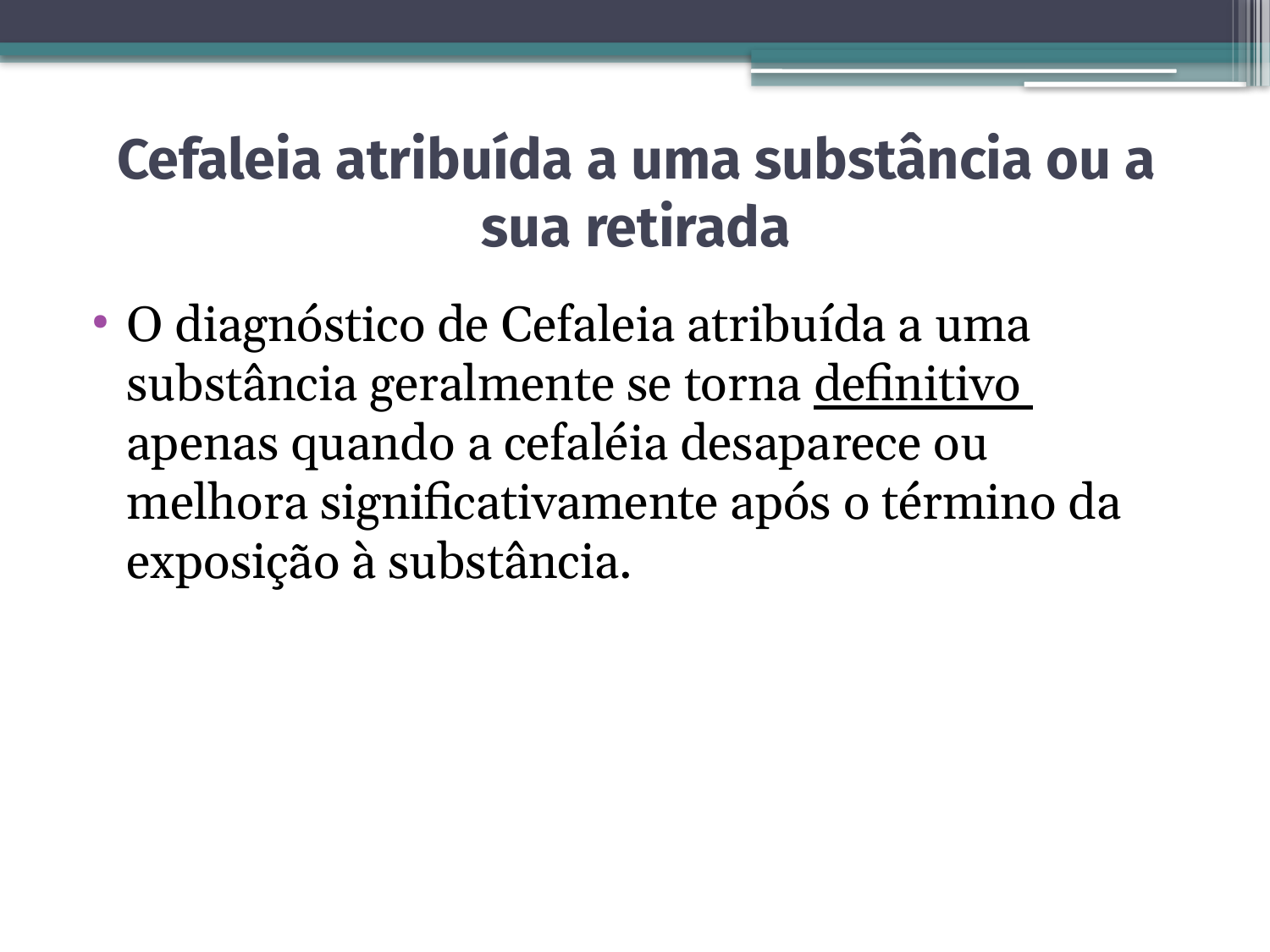

# Cefaleia atribuída a uma substância ou a sua retirada
O diagnóstico de Cefaleia atribuída a uma substância geralmente se torna definitivo  apenas quando a cefaléia desaparece ou melhora significativamente após o término da exposição à substância.